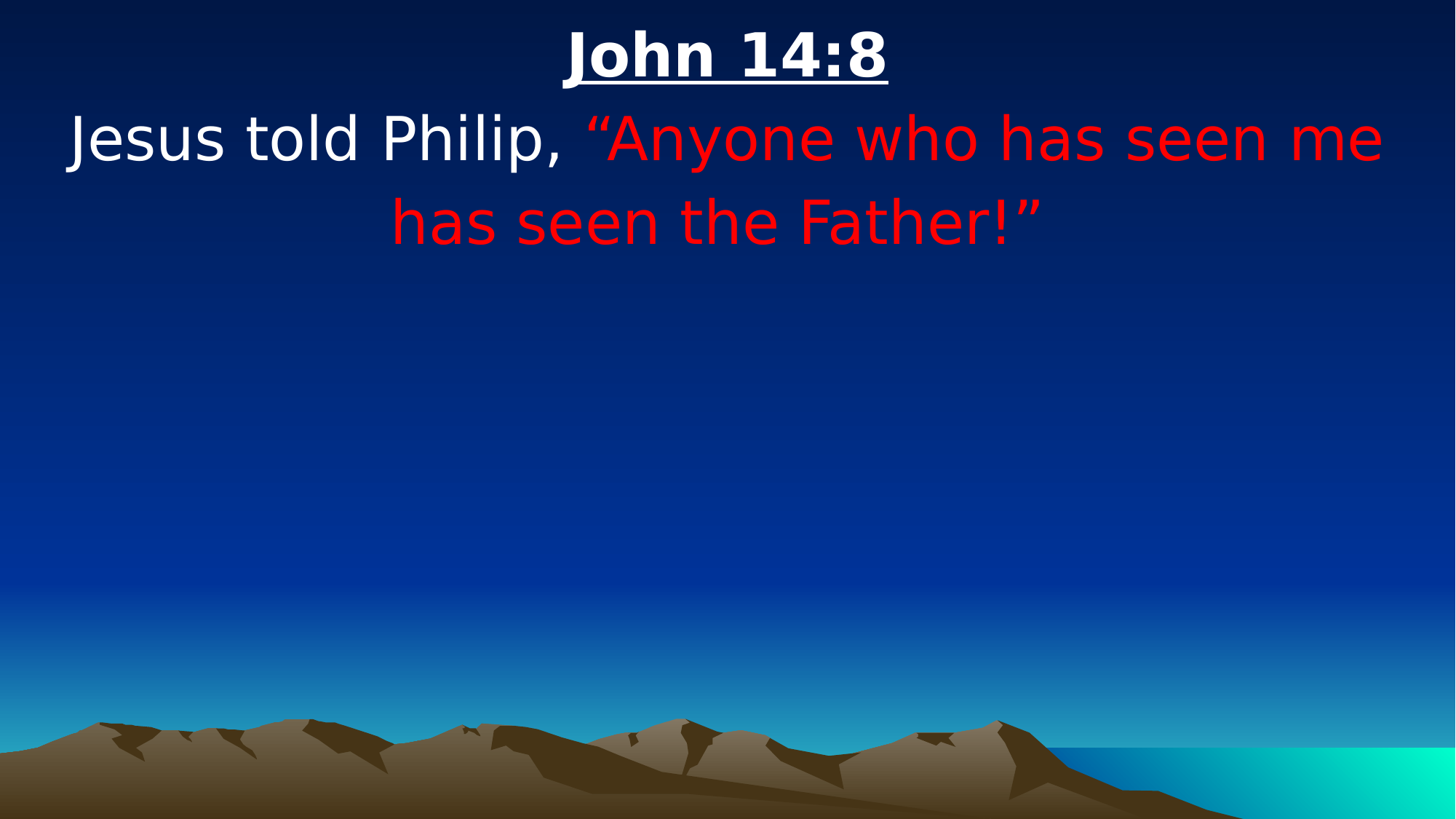

John 14:8
Jesus told Philip, “Anyone who has seen me has seen the Father!”